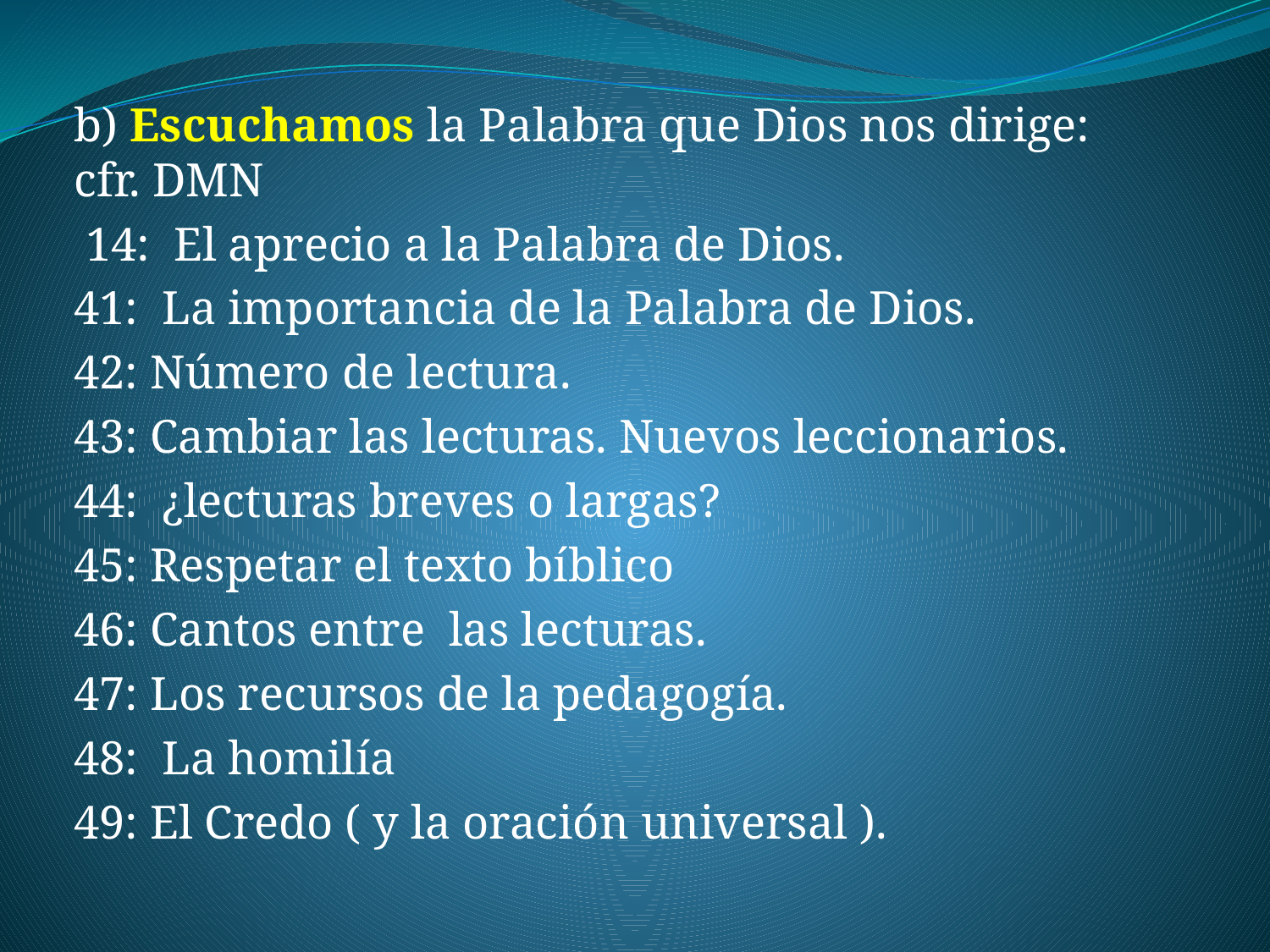

b) Escuchamos la Palabra que Dios nos dirige: cfr. DMN
 14:  El aprecio a la Palabra de Dios.
41:  La importancia de la Palabra de Dios.
42: Número de lectura.
43: Cambiar las lecturas. Nuevos leccionarios.
44:  ¿lecturas breves o largas?
45: Respetar el texto bíblico
46: Cantos entre  las lecturas.
47: Los recursos de la pedagogía.
48:  La homilía
49: El Credo ( y la oración universal ).